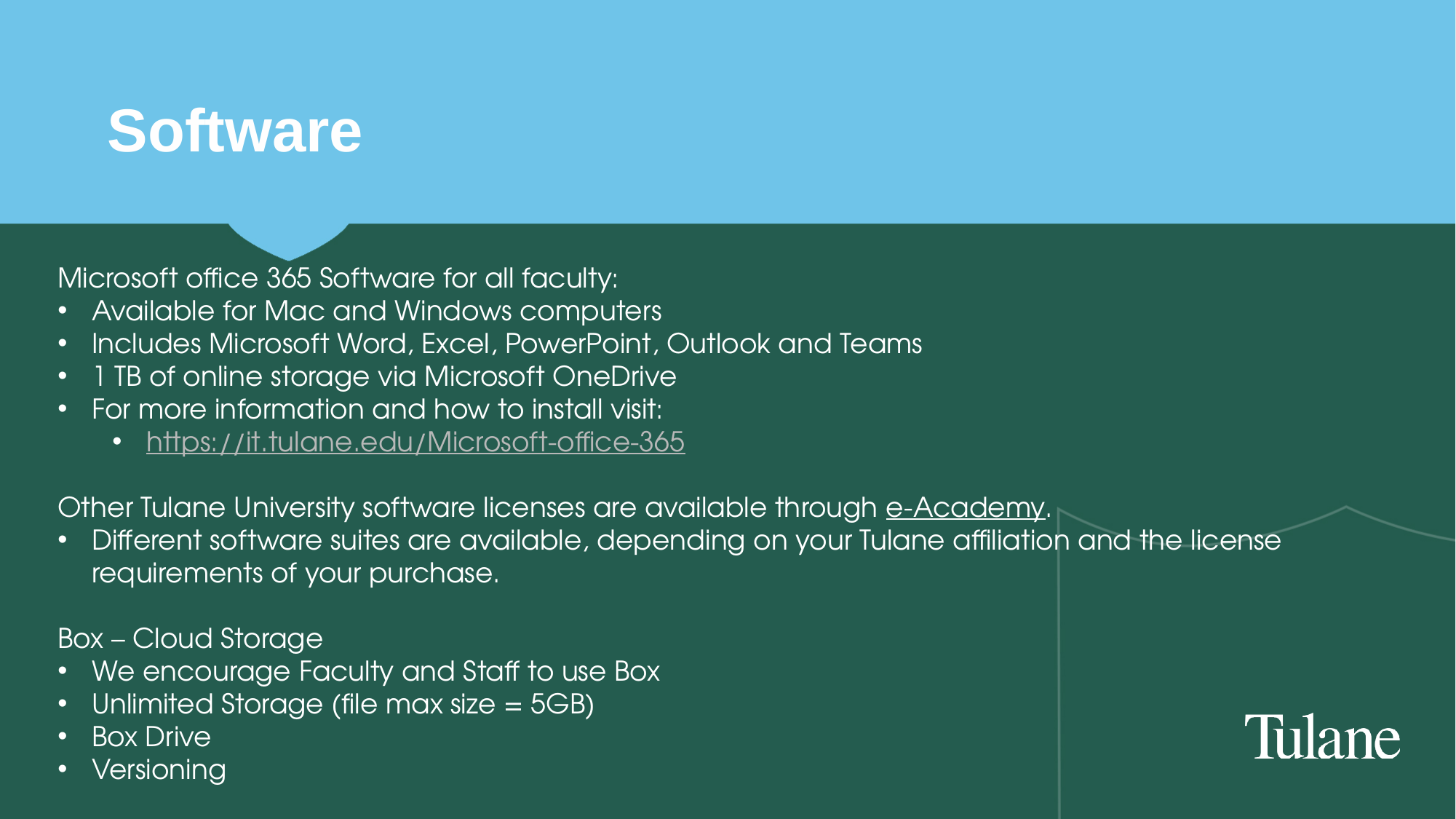

# Software

Microsoft office 365 Software for all faculty:
Available for Mac and Windows computers
Includes Microsoft Word, Excel, PowerPoint, Outlook and Teams
1 TB of online storage via Microsoft OneDrive
For more information and how to install visit:
https://it.tulane.edu/Microsoft-office-365

Other Tulane University software licenses are available through e-Academy.
Different software suites are available, depending on your Tulane affiliation and the license requirements of your purchase.

Box – Cloud Storage
We encourage Faculty and Staff to use Box
Unlimited Storage (file max size = 5GB)
Box Drive
Versioning